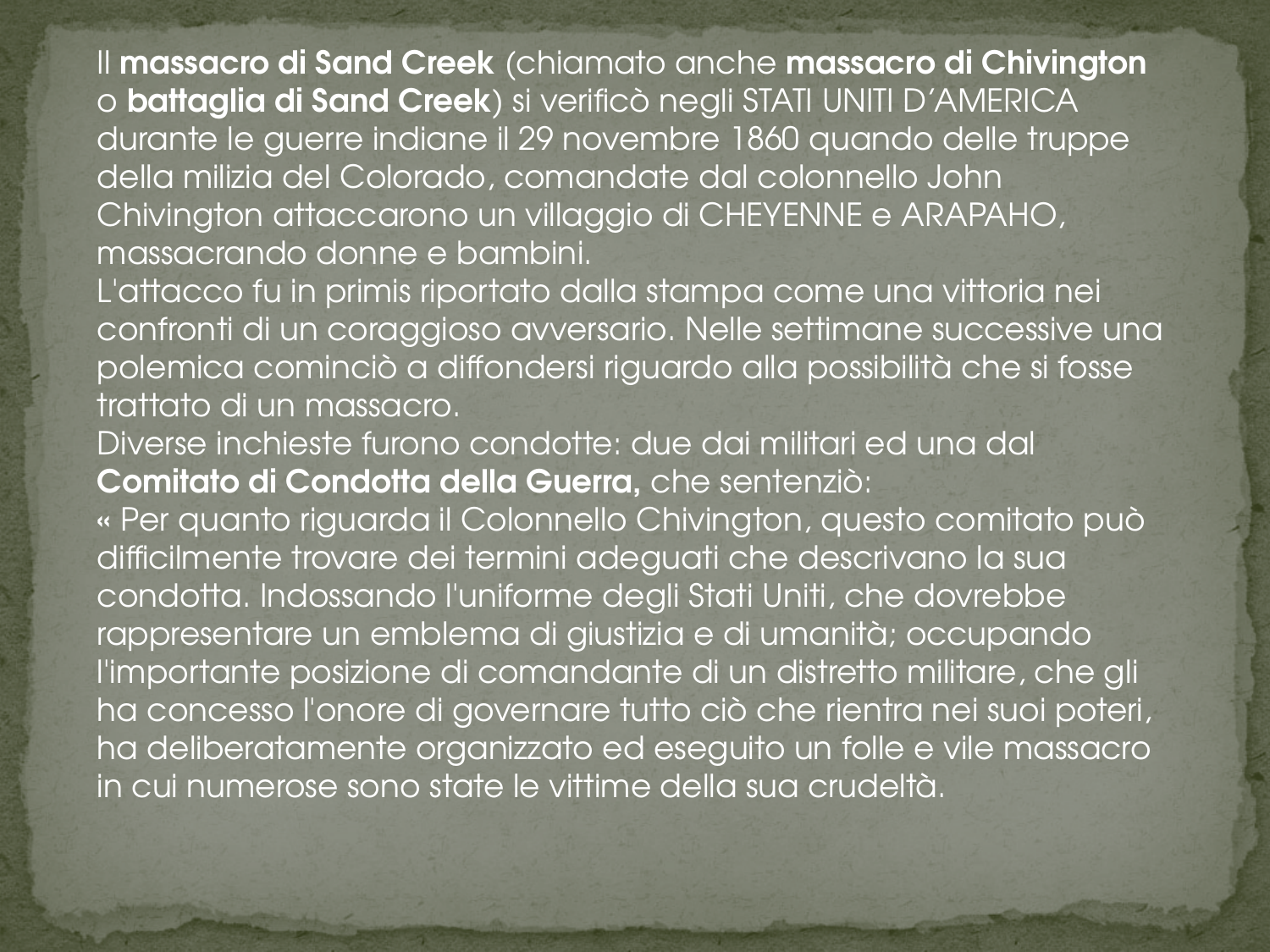

Il massacro di Sand Creek (chiamato anche massacro di Chivington o battaglia di Sand Creek) si verificò negli STATI UNITI D’AMERICA durante le guerre indiane il 29 novembre 1860 quando delle truppe della milizia del Colorado, comandate dal colonnello John Chivington attaccarono un villaggio di CHEYENNE e ARAPAHO, massacrando donne e bambini.
L'attacco fu in primis riportato dalla stampa come una vittoria nei confronti di un coraggioso avversario. Nelle settimane successive una polemica cominciò a diffondersi riguardo alla possibilità che si fosse trattato di un massacro.
Diverse inchieste furono condotte: due dai militari ed una dal Comitato di Condotta della Guerra, che sentenziò:
« Per quanto riguarda il Colonnello Chivington, questo comitato può difficilmente trovare dei termini adeguati che descrivano la sua condotta. Indossando l'uniforme degli Stati Uniti, che dovrebbe rappresentare un emblema di giustizia e di umanità; occupando l'importante posizione di comandante di un distretto militare, che gli ha concesso l'onore di governare tutto ciò che rientra nei suoi poteri, ha deliberatamente organizzato ed eseguito un folle e vile massacro in cui numerose sono state le vittime della sua crudeltà.